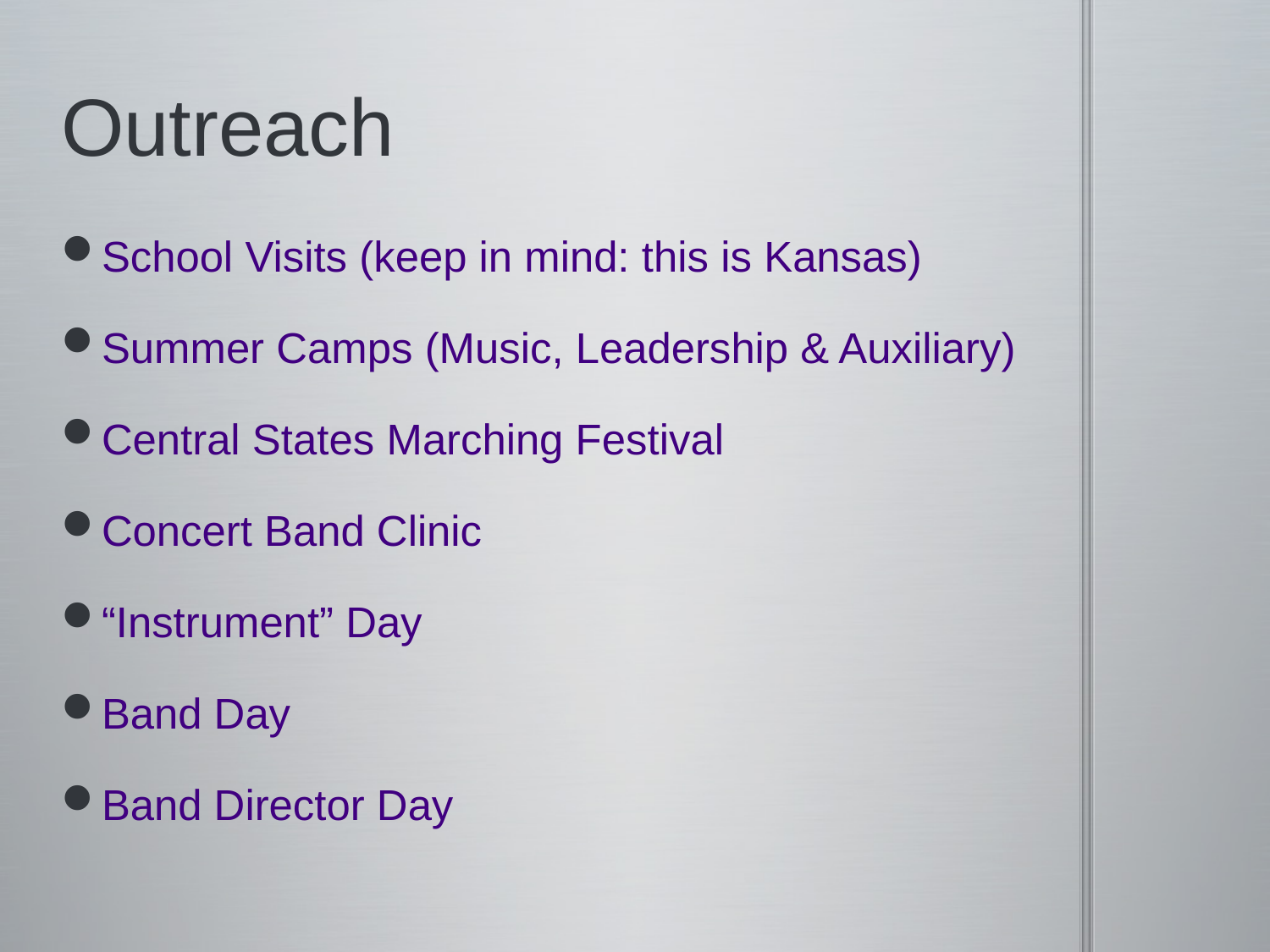

# Outreach
School Visits (keep in mind: this is Kansas)
Summer Camps (Music, Leadership & Auxiliary)
Central States Marching Festival
Concert Band Clinic
“Instrument” Day
Band Day
Band Director Day